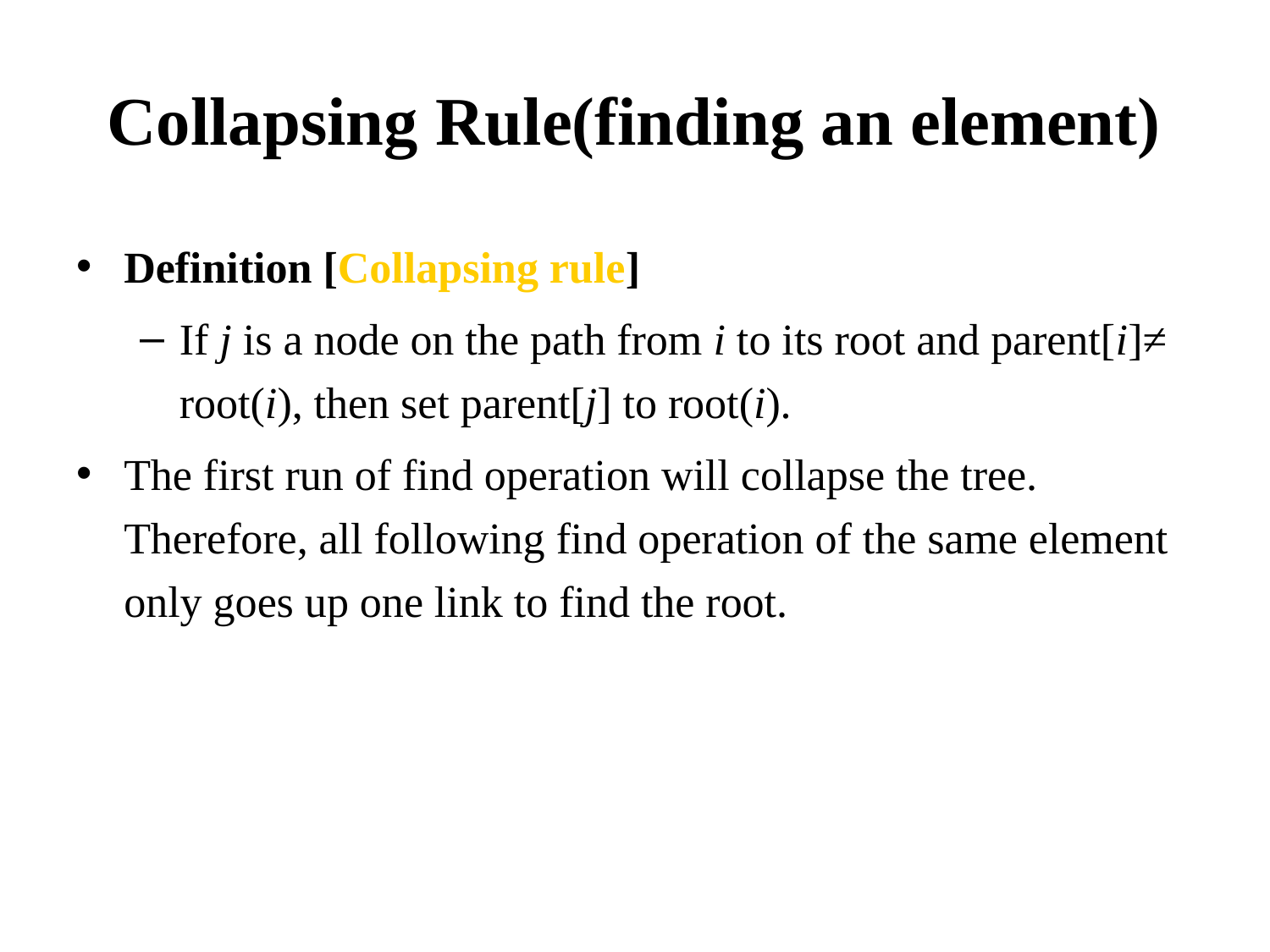

# Collapsing Rule(finding an element)
Definition [Collapsing rule]
If j is a node on the path from i to its root and parent[i]≠ root(i), then set parent[j] to root(i).
The first run of find operation will collapse the tree. Therefore, all following find operation of the same element only goes up one link to find the root.